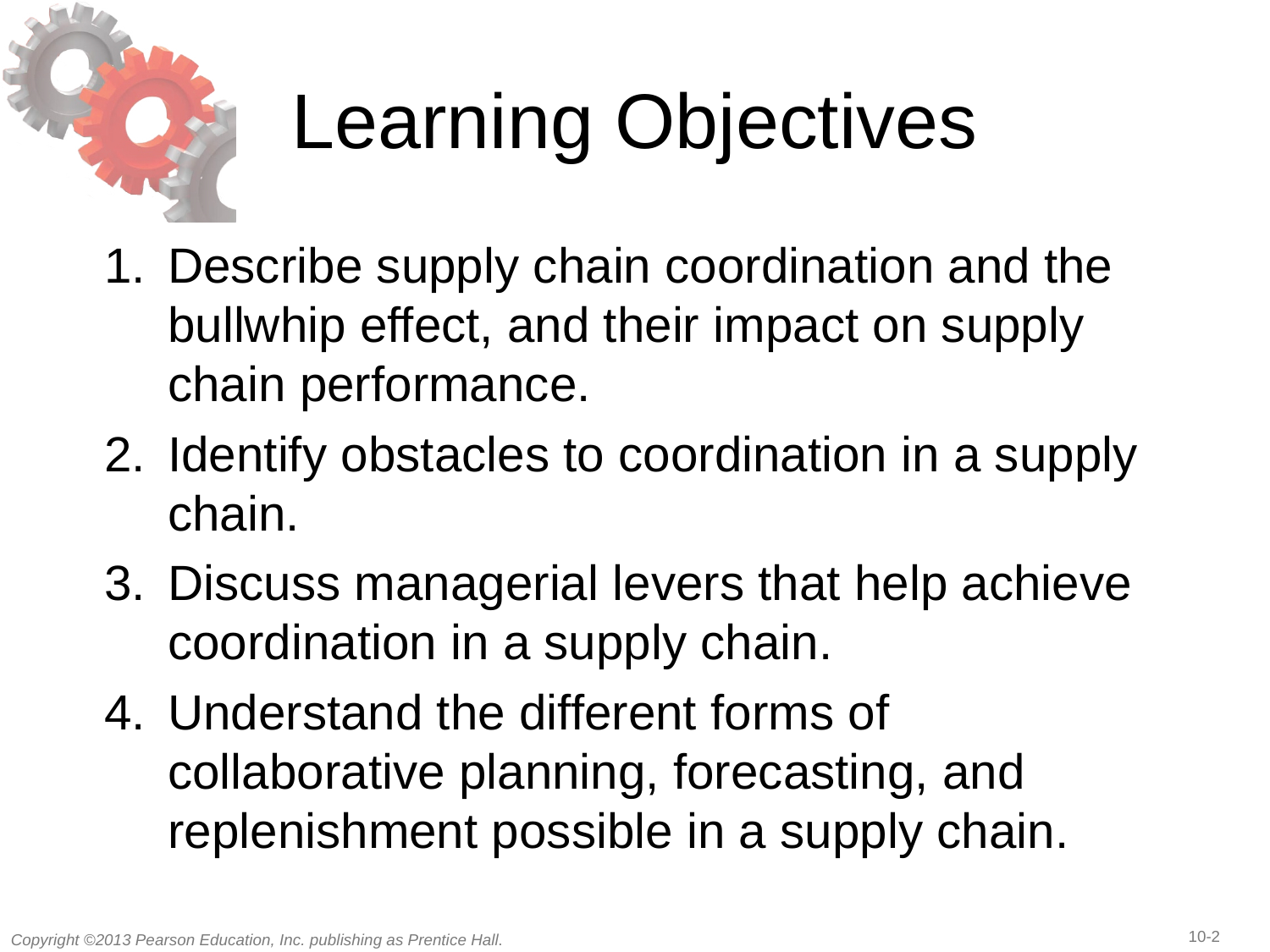

# Learning Objectives
Describe supply chain coordination and the bullwhip effect, and their impact on supply chain performance.
Identify obstacles to coordination in a supply chain.
Discuss managerial levers that help achieve coordination in a supply chain.
Understand the different forms of collaborative planning, forecasting, and replenishment possible in a supply chain.